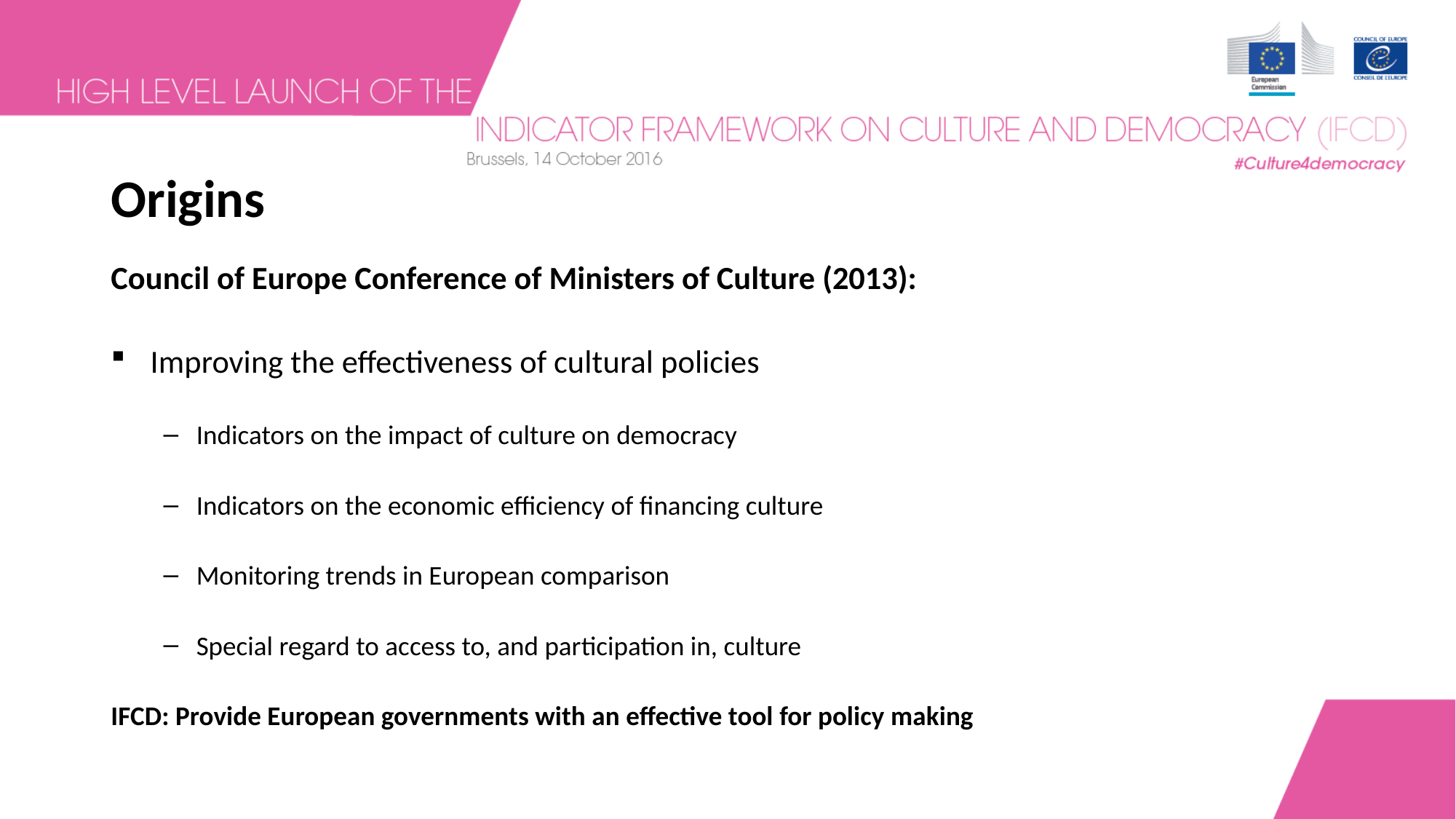

# Origins
Council of Europe Conference of Ministers of Culture (2013):
Improving the effectiveness of cultural policies
Indicators on the impact of culture on democracy
Indicators on the economic efficiency of financing culture
Monitoring trends in European comparison
Special regard to access to, and participation in, culture
IFCD: Provide European governments with an effective tool for policy making